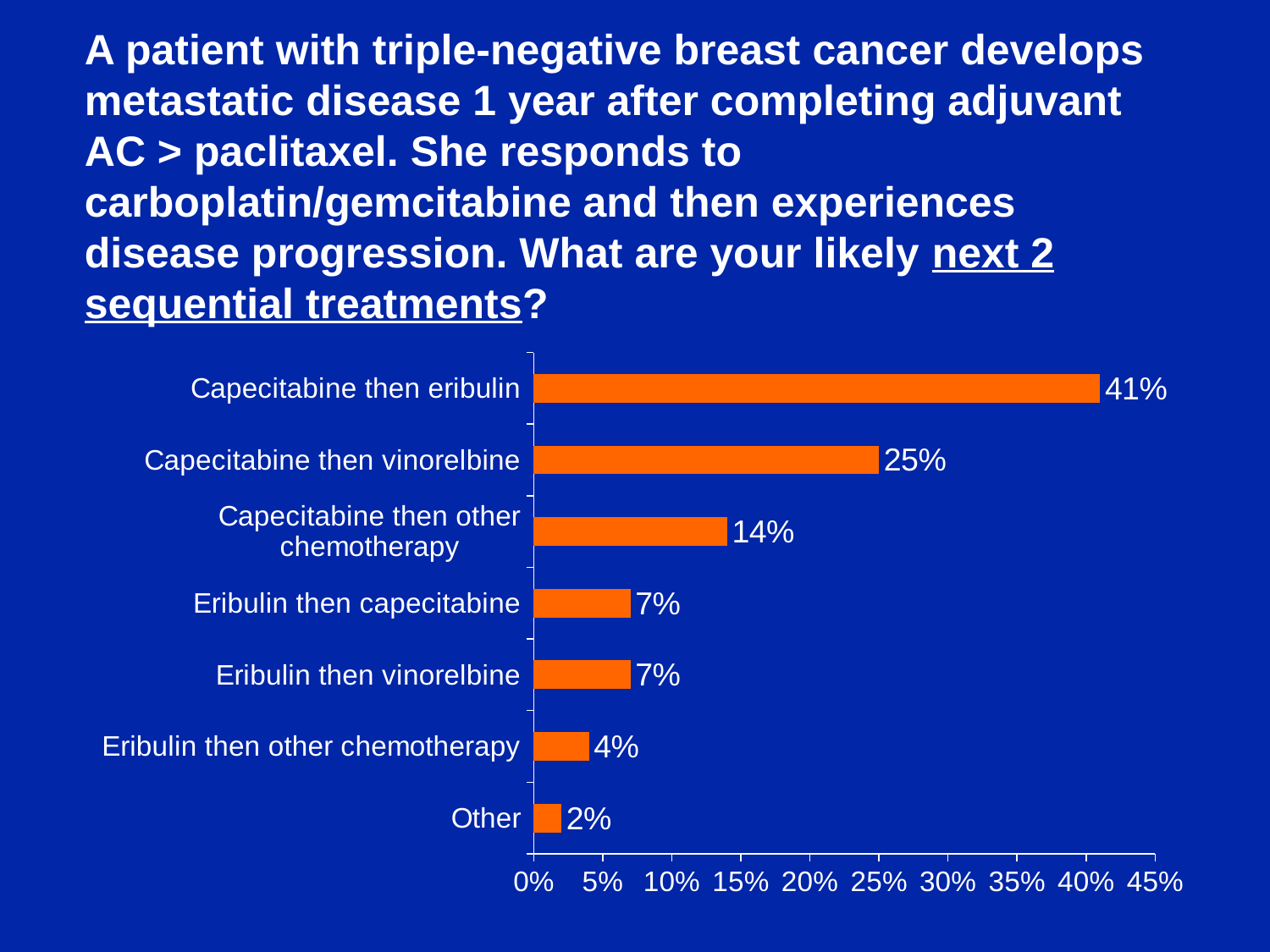

A patient with triple-negative breast cancer develops metastatic disease 1 year after completing adjuvant AC > paclitaxel. She responds to carboplatin/gemcitabine and then experiences disease progression. What are your likely next 2 sequential treatments?

### Chart

| Category | Series 1 |
|---|---|
| Other | 0.02 |
| Eribulin then other chemotherapy | 0.04 |
| Eribulin then vinorelbine | 0.07 |
| Eribulin then capecitabine | 0.07 |
| Capecitabine then other chemotherapy | 0.14 |
| Capecitabine then vinorelbine | 0.25 |
| Capecitabine then eribulin | 0.41 |